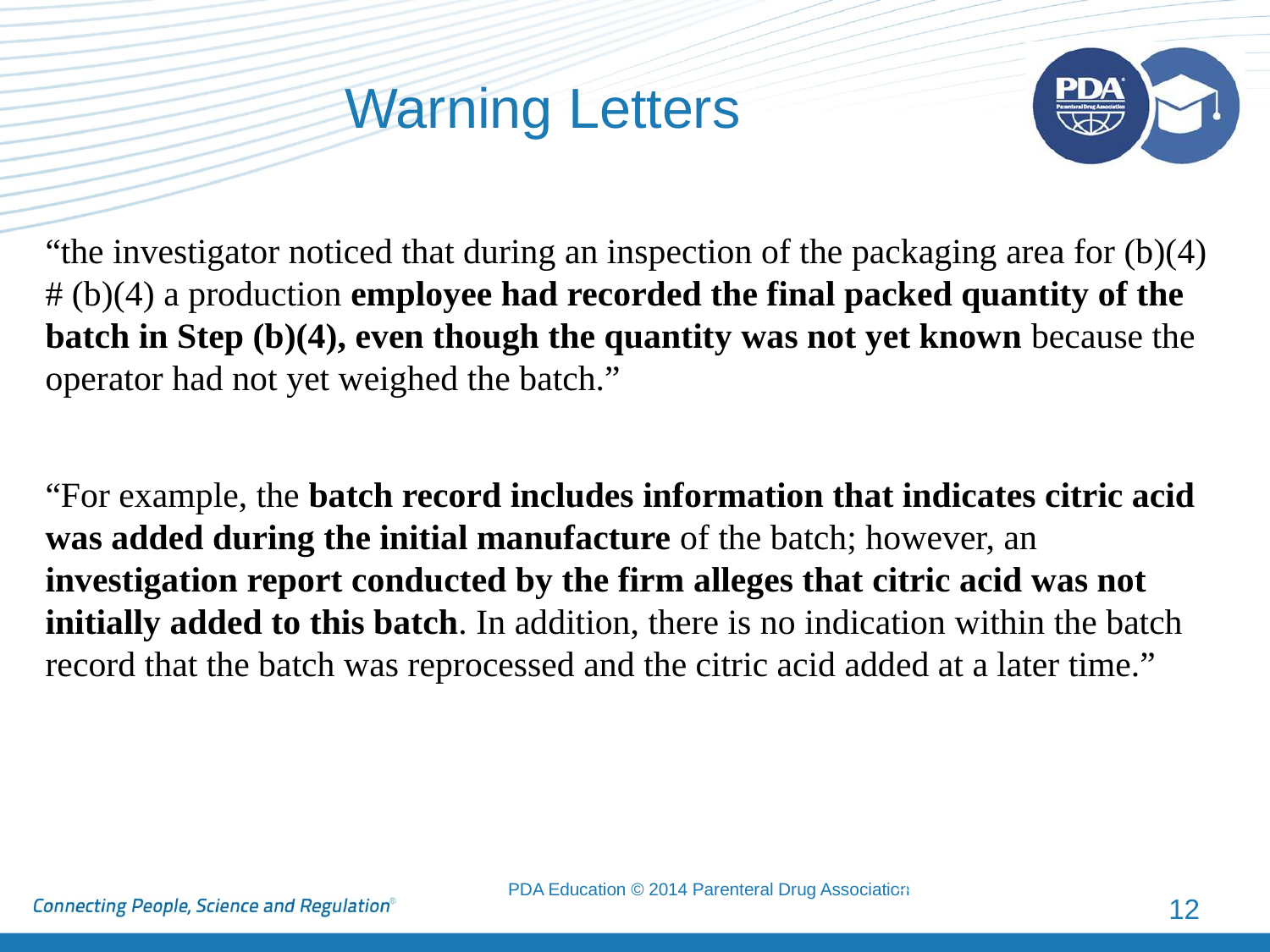

# Warning Letters
“the investigator noticed that during an inspection of the packaging area for (b)(4) # (b)(4) a production employee had recorded the final packed quantity of the batch in Step (b)(4), even though the quantity was not yet known because the operator had not yet weighed the batch.”

“For example, the batch record includes information that indicates citric acid was added during the initial manufacture of the batch; however, an investigation report conducted by the firm alleges that citric acid was not initially added to this batch. In addition, there is no indication within the batch record that the batch was reprocessed and the citric acid added at a later time.”
2018 © Regulatory Compliance Associates Inc.
12